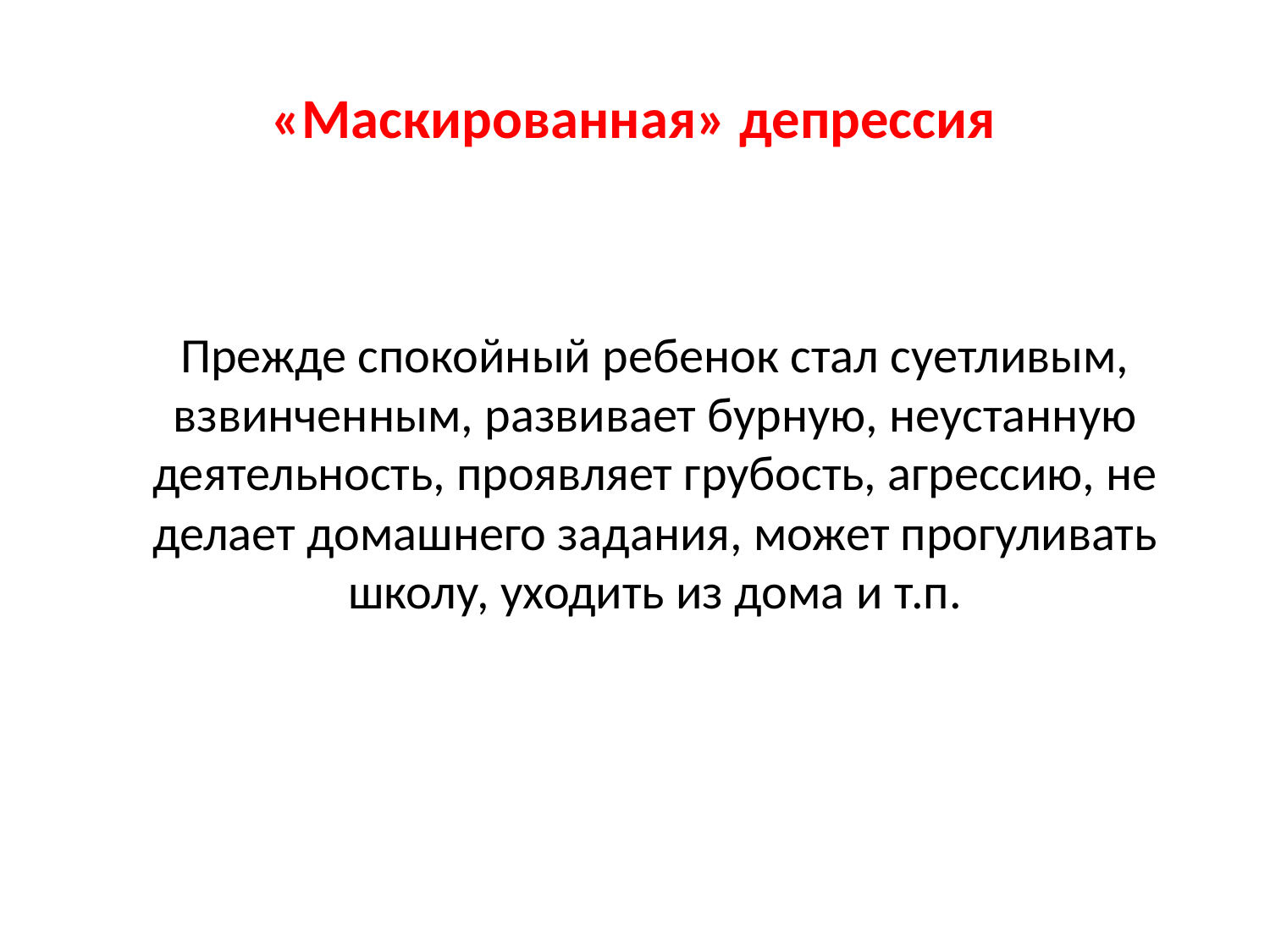

«Маскированная» депрессия

Прежде спокойный ребенок стал суетливым, взвинченным, развивает бурную, неустанную деятельность, проявляет грубость, агрессию, не делает домашнего задания, может прогуливать школу, уходить из дома и т.п.